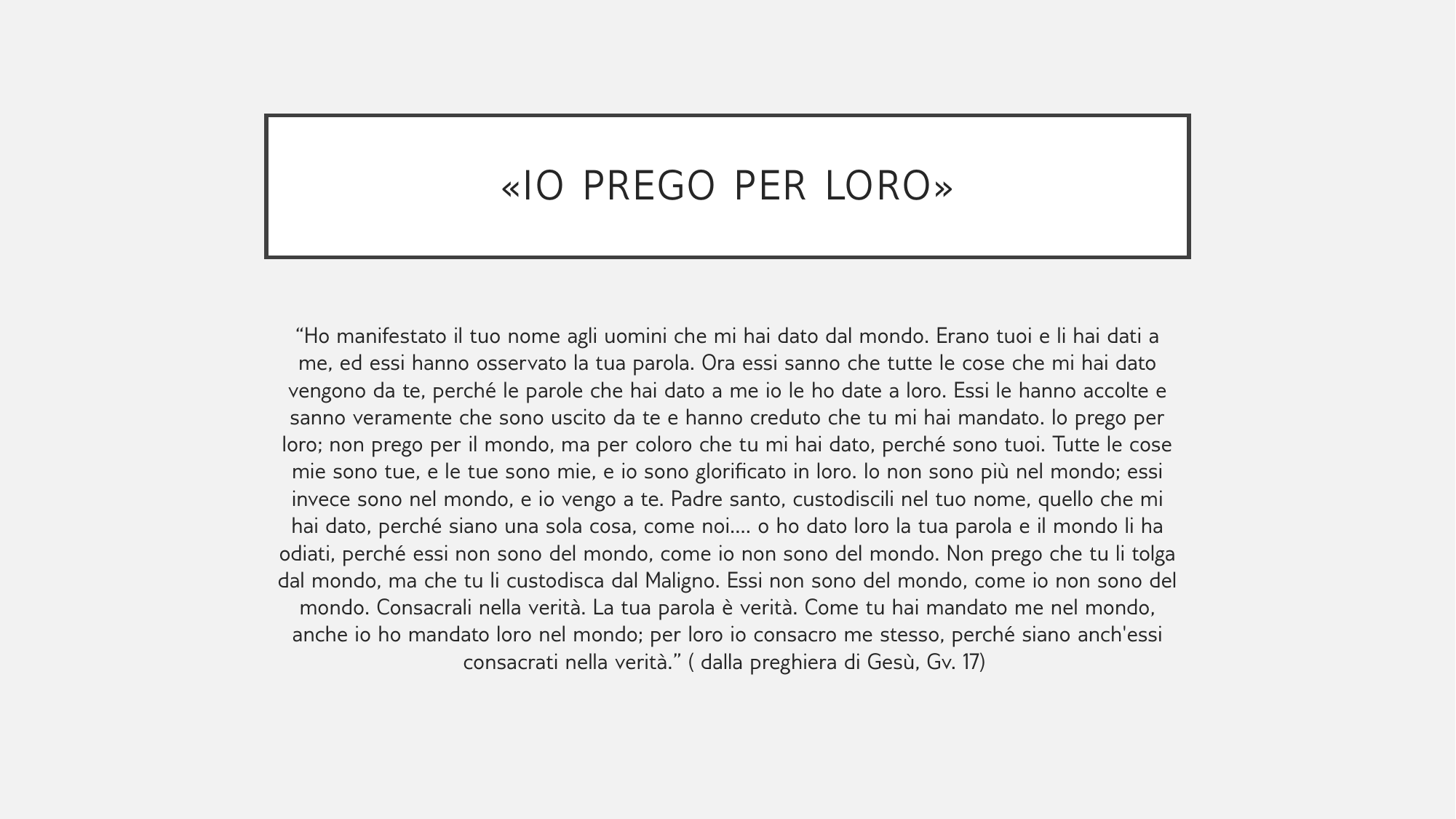

# «Io prego per loro»
“Ho manifestato il tuo nome agli uomini che mi hai dato dal mondo. Erano tuoi e li hai dati a me, ed essi hanno osservato la tua parola. Ora essi sanno che tutte le cose che mi hai dato vengono da te, perché le parole che hai dato a me io le ho date a loro. Essi le hanno accolte e sanno veramente che sono uscito da te e hanno creduto che tu mi hai mandato. Io prego per loro; non prego per il mondo, ma per coloro che tu mi hai dato, perché sono tuoi. Tutte le cose mie sono tue, e le tue sono mie, e io sono glorificato in loro. Io non sono più nel mondo; essi invece sono nel mondo, e io vengo a te. Padre santo, custodiscili nel tuo nome, quello che mi hai dato, perché siano una sola cosa, come noi…. o ho dato loro la tua parola e il mondo li ha odiati, perché essi non sono del mondo, come io non sono del mondo. Non prego che tu li tolga dal mondo, ma che tu li custodisca dal Maligno. Essi non sono del mondo, come io non sono del mondo. Consacrali nella verità. La tua parola è verità. Come tu hai mandato me nel mondo, anche io ho mandato loro nel mondo; per loro io consacro me stesso, perché siano anch'essi consacrati nella verità.” ( dalla preghiera di Gesù, Gv. 17)